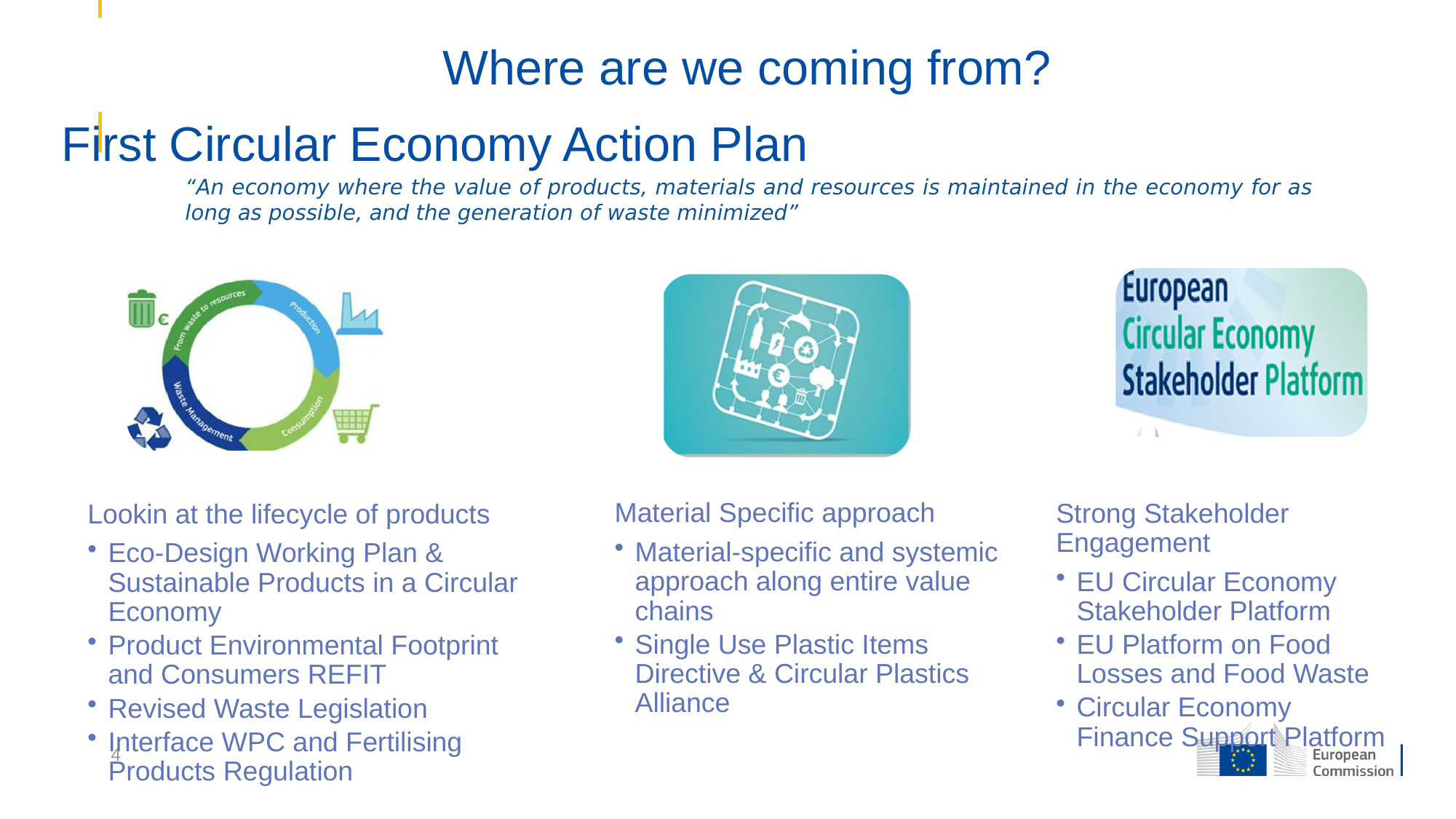

Where are we coming from?
Lookin at the lifecycle of products
Eco-Design Working Plan & Sustainable Products in a Circular Economy
Product Environmental Footprint and Consumers REFIT
Revised Waste Legislation
Interface WPC and Fertilising Products Regulation
Material Specific approach
Material-specific and systemic approach along entire value chains
Single Use Plastic Items Directive & Circular Plastics Alliance

Strong Stakeholder Engagement
EU Circular Economy Stakeholder Platform
EU Platform on Food Losses and Food Waste
Circular Economy Finance Support Platform
# First Circular Economy Action Plan
“An economy where the value of products, materials and resources is maintained in the economy for as long as possible, and the generation of waste minimized”
4